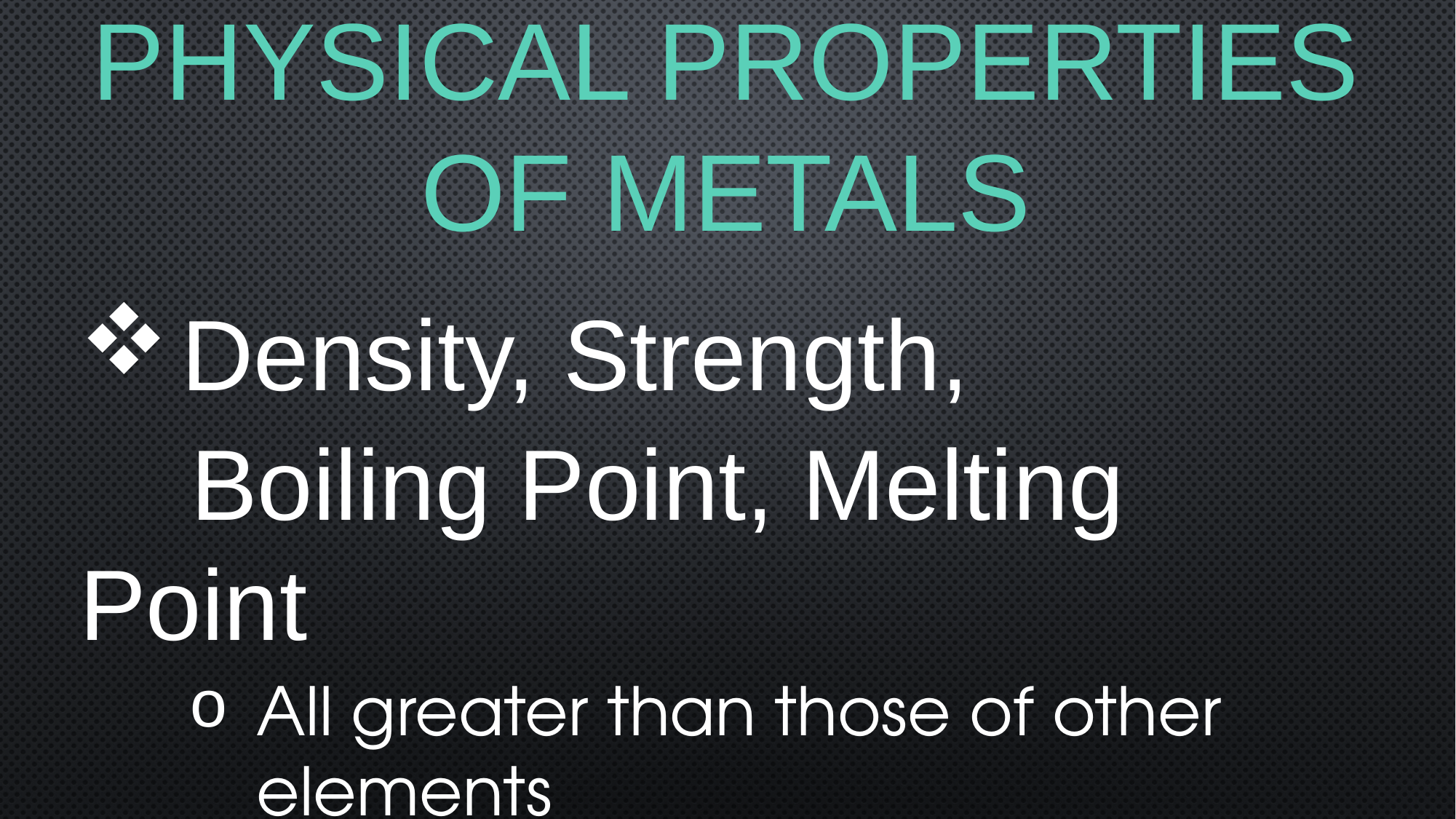

# Physical Properties of Metals
Density, Strength,
    Boiling Point, Melting Point
All greater than those of other elements